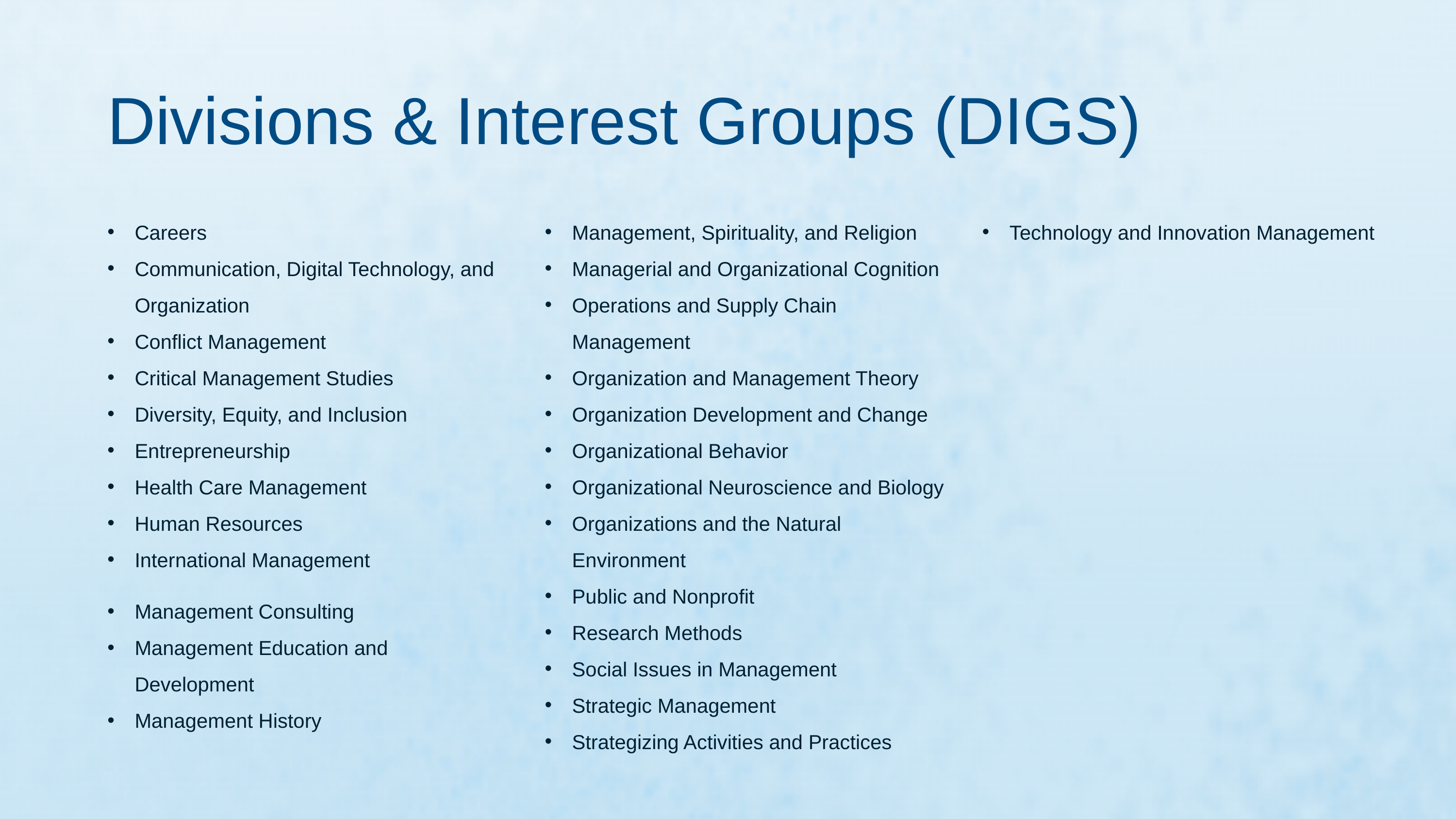

# Divisions & Interest Groups (DIGS)
Careers
Communication, Digital Technology, and Organization
Conflict Management
Critical Management Studies
Diversity, Equity, and Inclusion
Entrepreneurship
Health Care Management
Human Resources
International Management
Management Consulting
Management Education and Development
Management History
Management, Spirituality, and Religion
Managerial and Organizational Cognition
Operations and Supply Chain Management
Organization and Management Theory
Organization Development and Change
Organizational Behavior
Organizational Neuroscience and Biology
Organizations and the Natural Environment
Public and Nonprofit
Research Methods
Social Issues in Management
Strategic Management
Strategizing Activities and Practices
Technology and Innovation Management